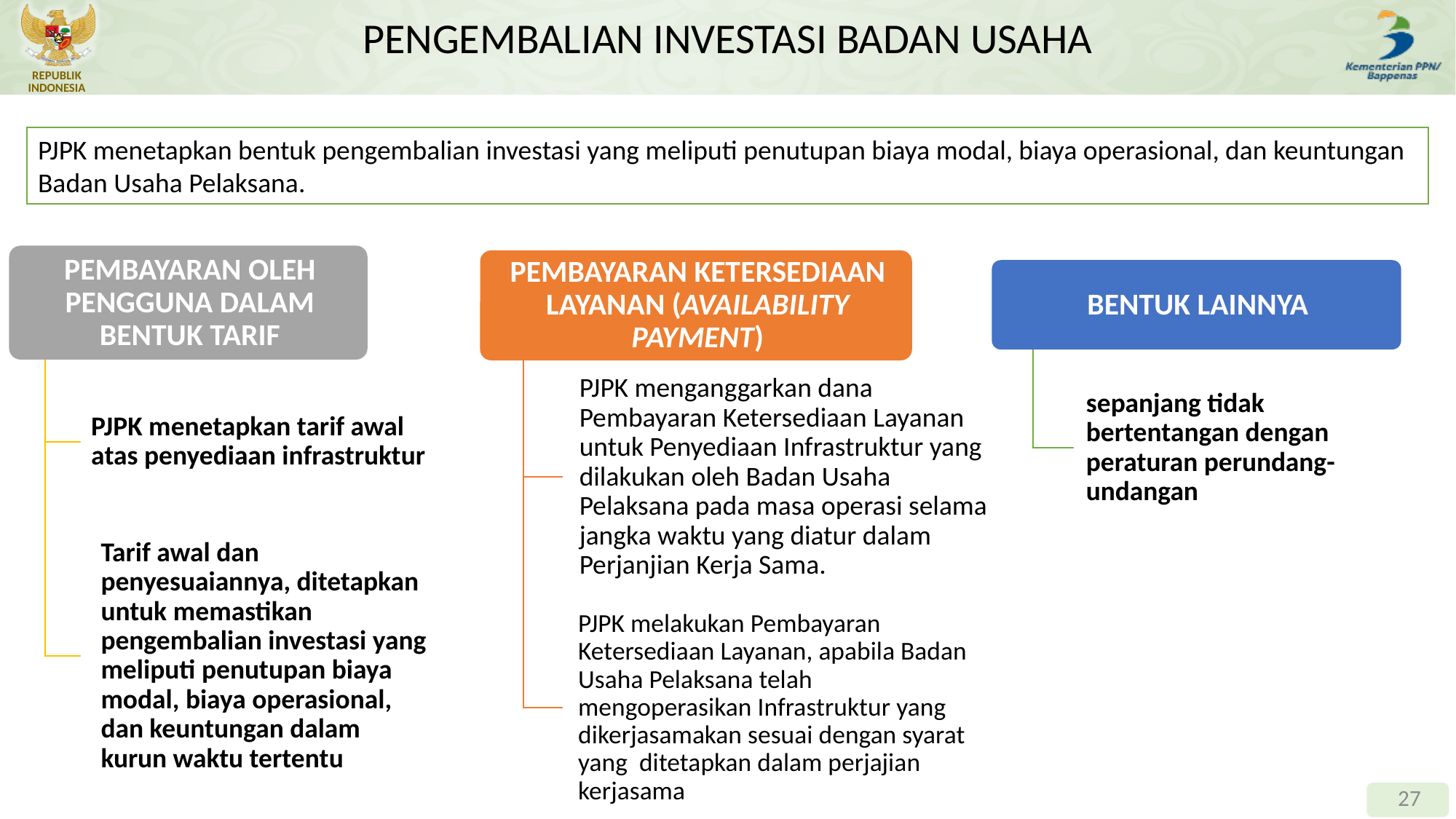

PENGEMBALIAN INVESTASI BADAN USAHA
PJPK menetapkan bentuk pengembalian investasi yang meliputi penutupan biaya modal, biaya operasional, dan keuntungan Badan Usaha Pelaksana.
PEMBAYARAN KETERSEDIAAN LAYANAN (AVAILABILITY PAYMENT)
PJPK menganggarkan dana Pembayaran Ketersediaan Layanan untuk Penyediaan Infrastruktur yang dilakukan oleh Badan Usaha Pelaksana pada masa operasi selama jangka waktu yang diatur dalam Perjanjian Kerja Sama.
PJPK melakukan Pembayaran Ketersediaan Layanan, apabila Badan Usaha Pelaksana telah mengoperasikan Infrastruktur yang dikerjasamakan sesuai dengan syarat yang  ditetapkan dalam perjajian kerjasama
PEMBAYARAN OLEH PENGGUNA DALAM BENTUK TARIF
PJPK menetapkan tarif awal atas penyediaan infrastruktur
Tarif awal dan penyesuaiannya, ditetapkan untuk memastikan pengembalian investasi yang meliputi penutupan biaya modal, biaya operasional, dan keuntungan dalam kurun waktu tertentu
BENTUK LAINNYA
sepanjang tidak bertentangan dengan peraturan perundang-undangan
27